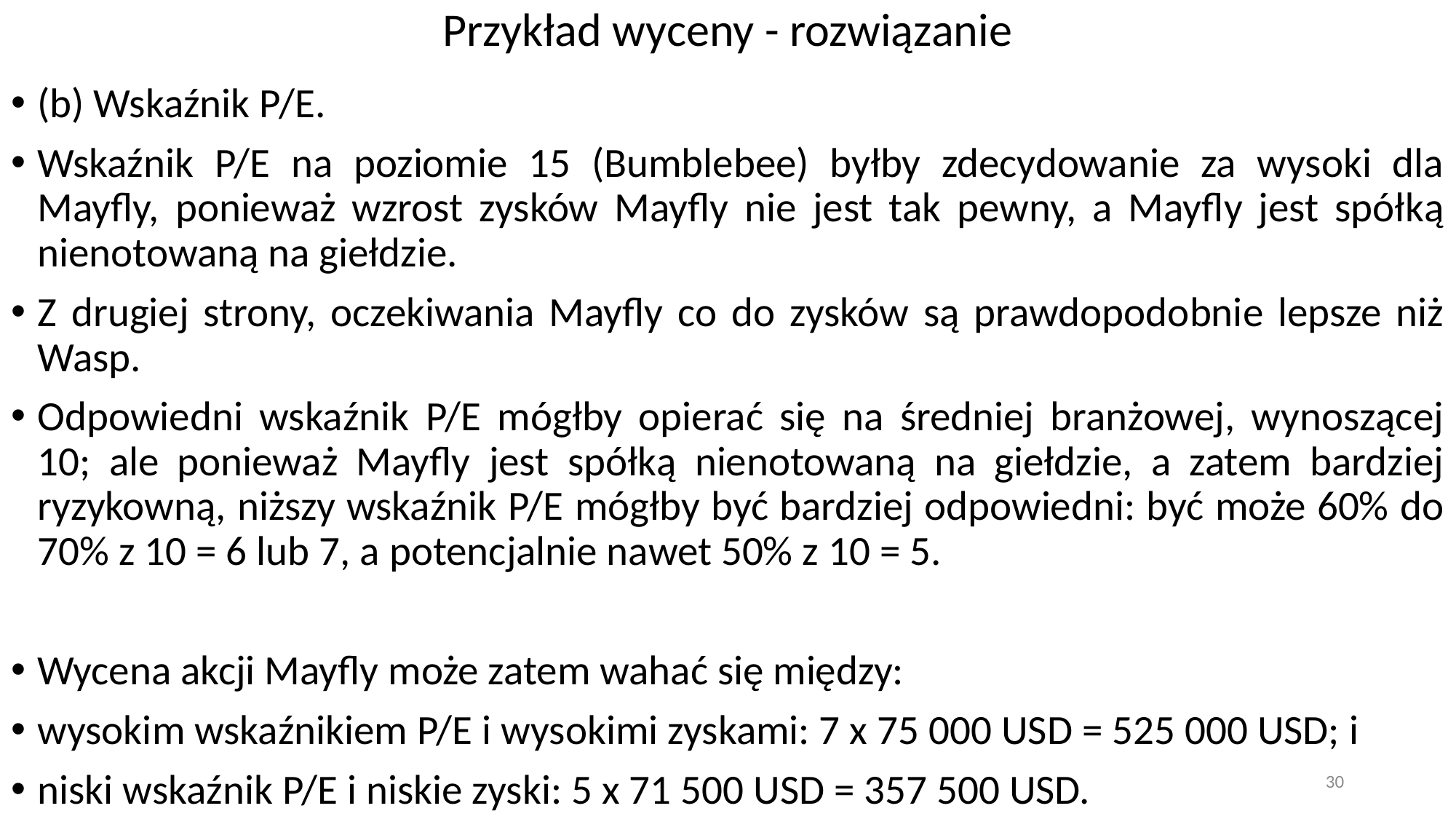

# Przykład wyceny - rozwiązanie
(b) Wskaźnik P/E.
Wskaźnik P/E na poziomie 15 (Bumblebee) byłby zdecydowanie za wysoki dla Mayfly, ponieważ wzrost zysków Mayfly nie jest tak pewny, a Mayfly jest spółką nienotowaną na giełdzie.
Z drugiej strony, oczekiwania Mayfly co do zysków są prawdopodobnie lepsze niż Wasp.
Odpowiedni wskaźnik P/E mógłby opierać się na średniej branżowej, wynoszącej 10; ale ponieważ Mayfly jest spółką nienotowaną na giełdzie, a zatem bardziej ryzykowną, niższy wskaźnik P/E mógłby być bardziej odpowiedni: być może 60% do 70% z 10 = 6 lub 7, a potencjalnie nawet 50% z 10 = 5.

Wycena akcji Mayfly może zatem wahać się między:
wysokim wskaźnikiem P/E i wysokimi zyskami: 7 x 75 000 USD = 525 000 USD; i
niski wskaźnik P/E i niskie zyski: 5 x 71 500 USD = 357 500 USD.
30